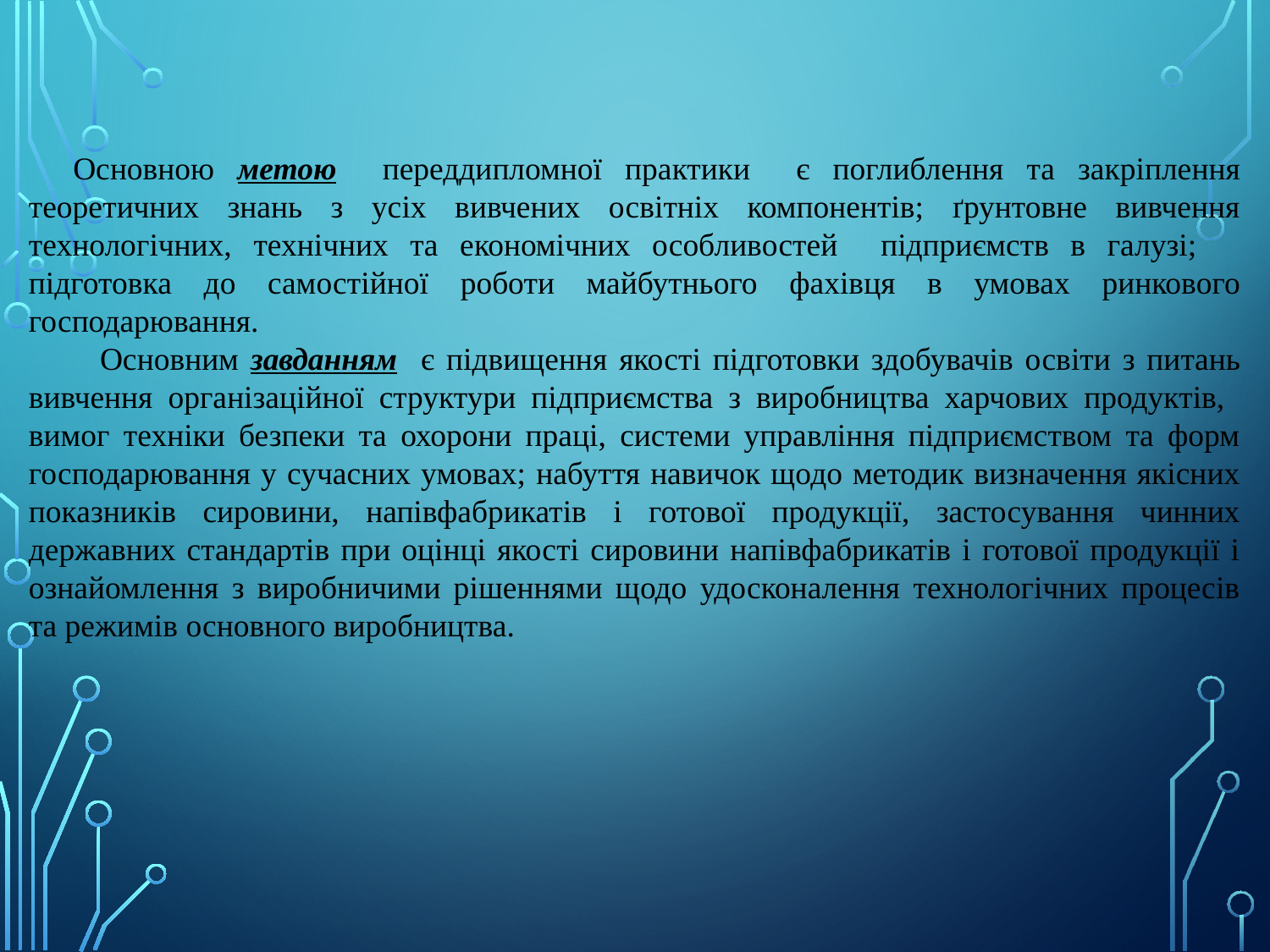

Основною метою  переддипломної практики  є поглиблення та закріплення теоретичних знань з усіх вивчених освітніх компонентів; ґрунтовне вивчення технологічних, технічних та економічних особливостей  підприємств в галузі;   підготовка до самостійної роботи майбутнього фахівця в умовах ринкового господарювання.
      Основним завданням  є підвищення якості підготовки здобувачів освіти з питань вивчення організаційної структури підприємства з виробництва харчових продуктів,  вимог техніки безпеки та охорони праці, системи управління підприємством та форм господарювання у сучасних умовах; набуття навичок щодо методик визначення якісних показників сировини, напівфабрикатів і готової продукції, застосування чинних державних стандартів при оцінці якості сировини напівфабрикатів і готової продукції і ознайомлення з виробничими рішеннями щодо удосконалення технологічних процесів та режимів основного виробництва.